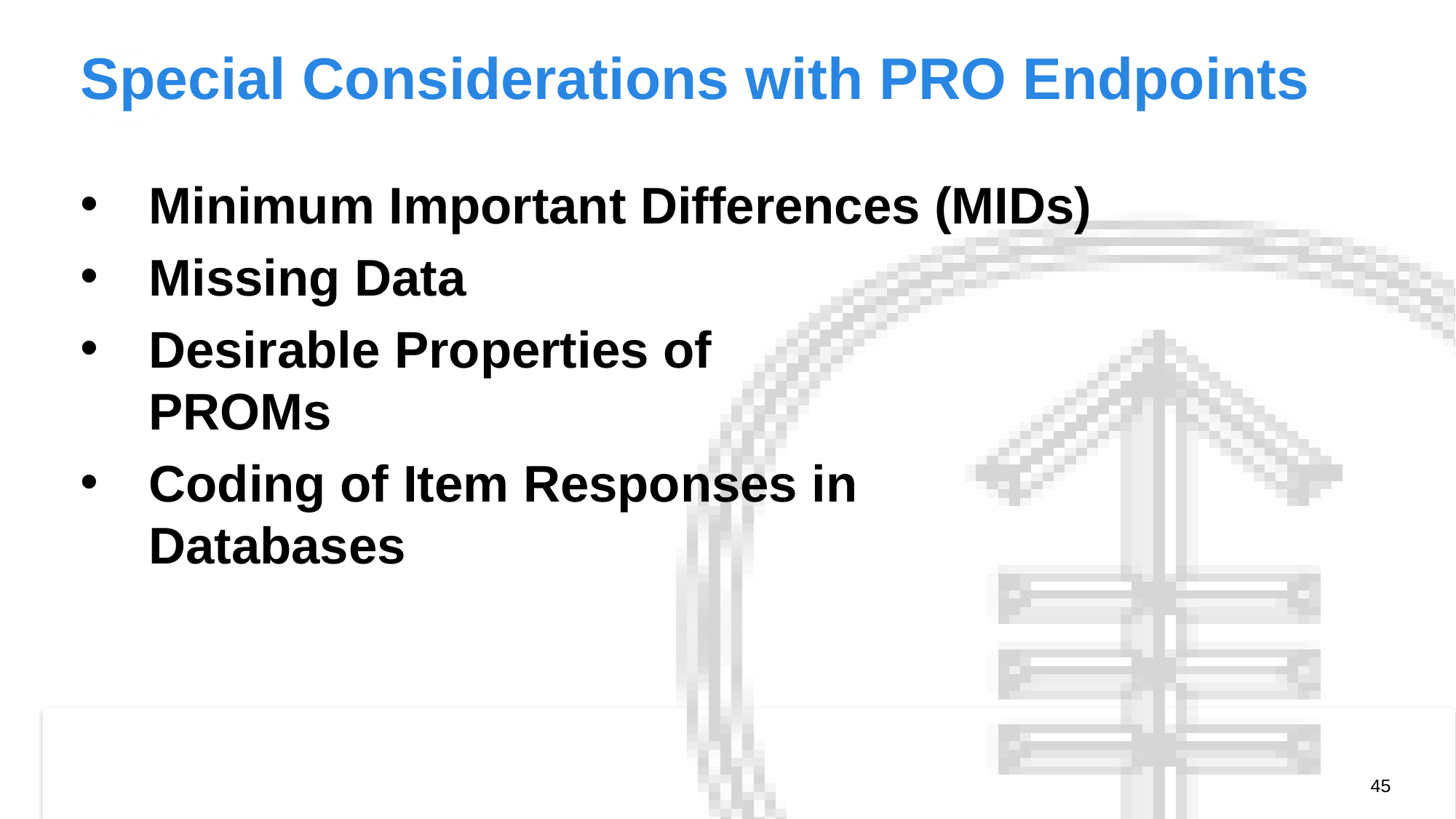

Special Considerations with PRO Endpoints
Minimum Important Differences (MIDs)
Missing Data
Desirable Properties of
PROMs
Coding of Item Responses in
Databases